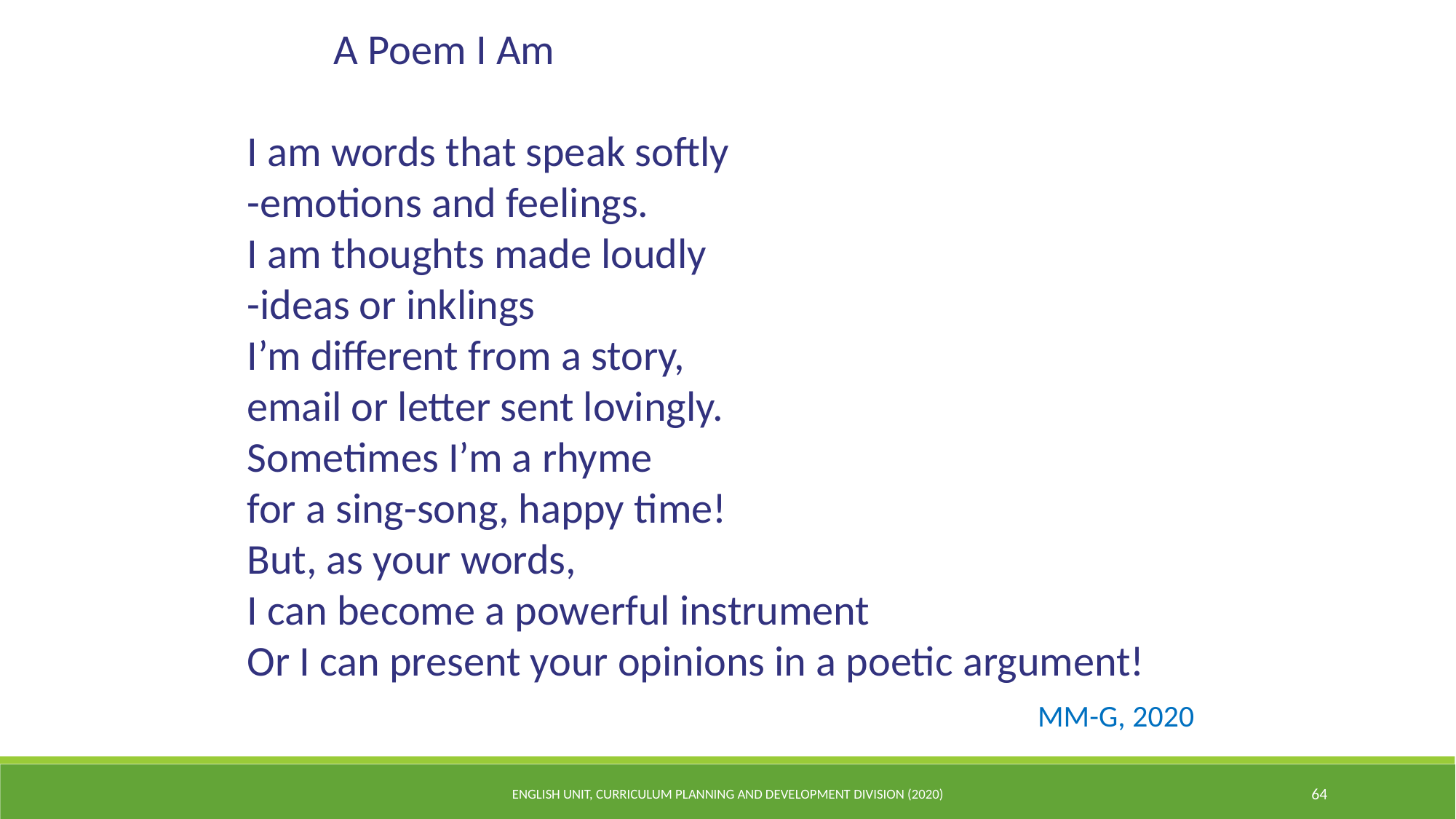

A Poem I Am

I am words that speak softly
-emotions and feelings.
I am thoughts made loudly
-ideas or inklings
I’m different from a story,
email or letter sent lovingly.
Sometimes I’m a rhyme
for a sing-song, happy time!
But, as your words,
I can become a powerful instrument
Or I can present your opinions in a poetic argument!
                                                                                  MM-G, 2020
ENGLISH UNIT, CURRICULUM PLANNING AND DEVELOPMENT DIVISION (2020)
64